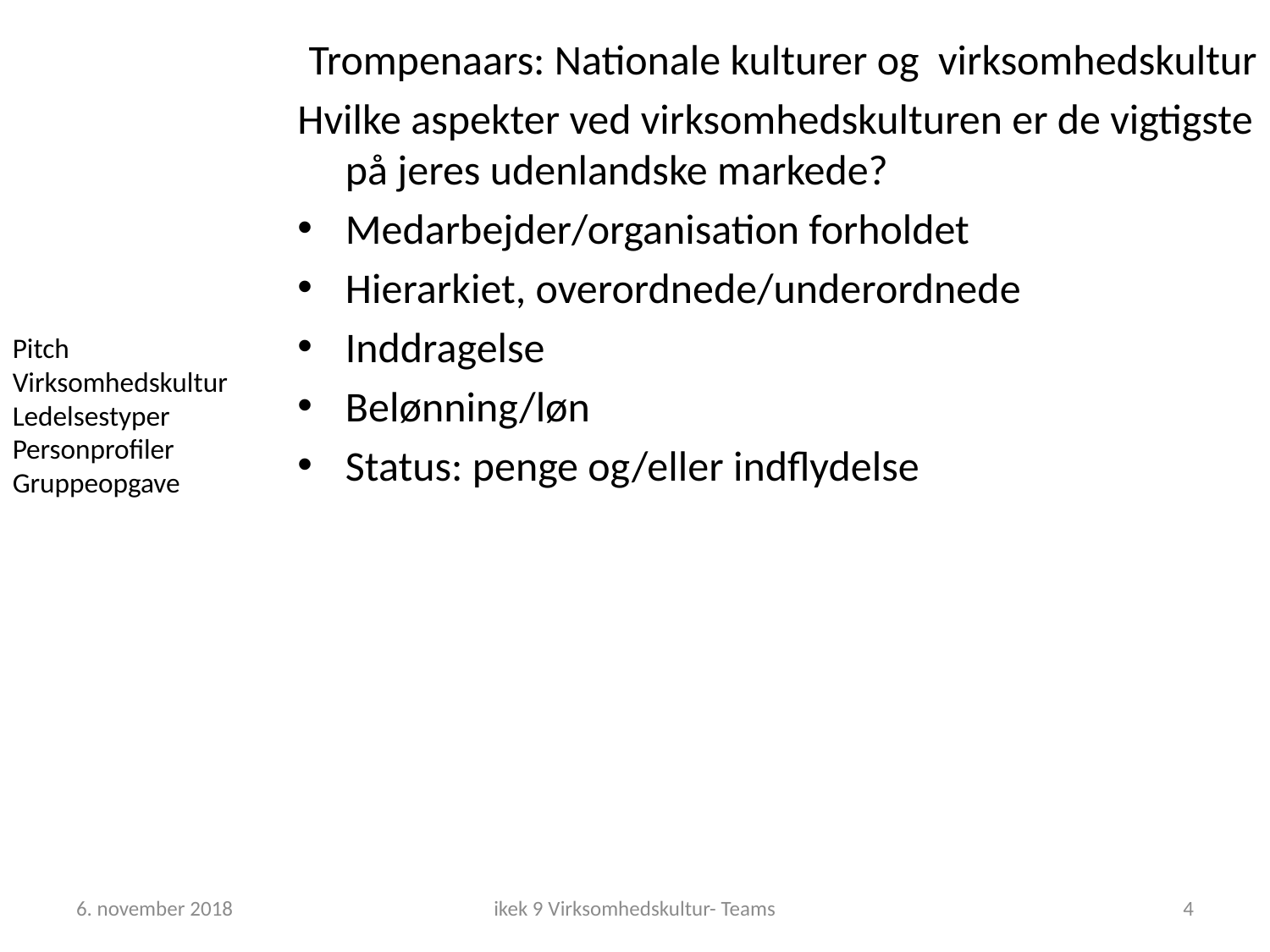

Trompenaars: Nationale kulturer og  virksomhedskultur
Hvilke aspekter ved virksomhedskulturen er de vigtigste på jeres udenlandske markede?
Medarbejder/organisation forholdet
Hierarkiet, overordnede/underordnede
Inddragelse
Belønning/løn
Status: penge og/eller indflydelse

Pitch
Virksomhedskultur Ledelsestyper
Personprofiler
Gruppeopgave
6. november 2018
ikek 9 Virksomhedskultur- Teams
4